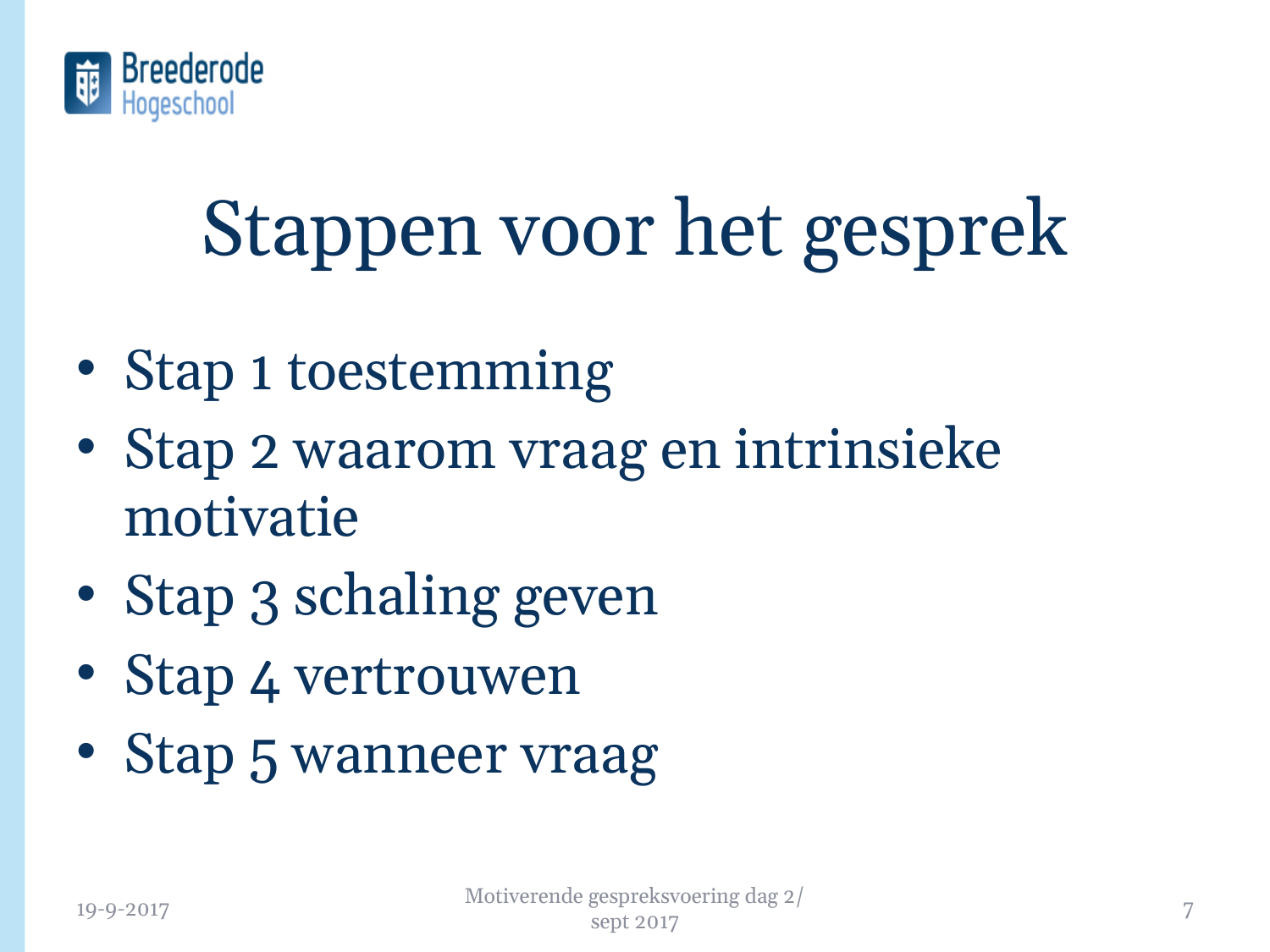

# Stappen voor het gesprek
Stap 1 toestemming
Stap 2 waarom vraag en intrinsieke motivatie
Stap 3 schaling geven
Stap 4 vertrouwen
Stap 5 wanneer vraag

19-9-2017
Motiverende gespreksvoering dag 2/ sept 2017
7